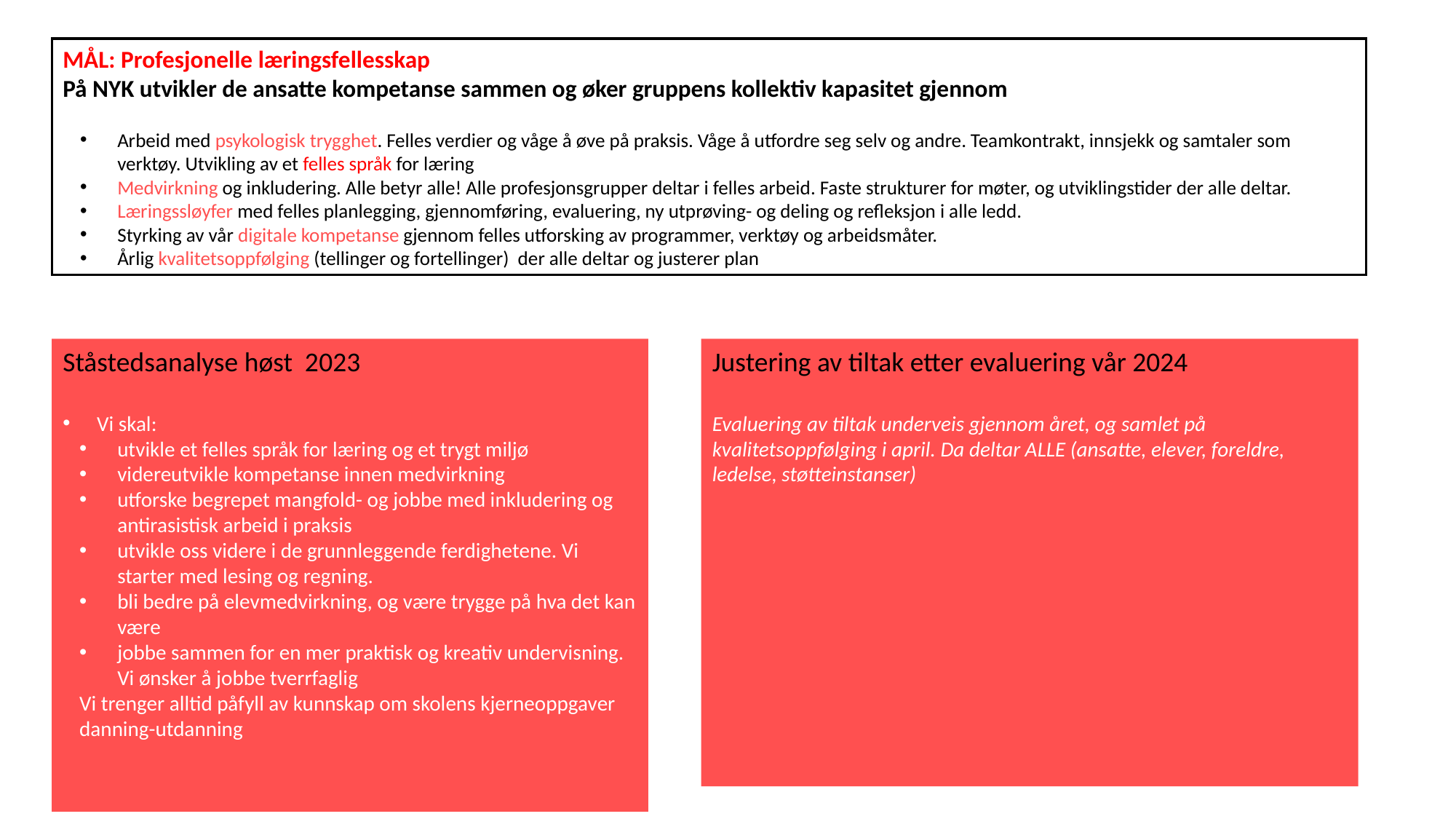

MÅL: Profesjonelle læringsfellesskap
På NYK utvikler de ansatte kompetanse sammen og øker gruppens kollektiv kapasitet gjennom

Arbeid med psykologisk trygghet. Felles verdier og våge å øve på praksis. Våge å utfordre seg selv og andre. Teamkontrakt, innsjekk og samtaler som verktøy. Utvikling av et felles språk for læring
Medvirkning og inkludering. Alle betyr alle! Alle profesjonsgrupper deltar i felles arbeid. Faste strukturer for møter, og utviklingstider der alle deltar.
Læringssløyfer med felles planlegging, gjennomføring, evaluering, ny utprøving- og deling og refleksjon i alle ledd.
Styrking av vår digitale kompetanse gjennom felles utforsking av programmer, verktøy og arbeidsmåter.
Årlig kvalitetsoppfølging (tellinger og fortellinger)  der alle deltar og justerer plan
Ståstedsanalyse høst  2023

Vi skal:
utvikle et felles språk for læring og et trygt miljø
videreutvikle kompetanse innen medvirkning
utforske begrepet mangfold- og jobbe med inkludering og antirasistisk arbeid i praksis
utvikle oss videre i de grunnleggende ferdighetene. Vi starter med lesing og regning.
bli bedre på elevmedvirkning, og være trygge på hva det kan være
jobbe sammen for en mer praktisk og kreativ undervisning. Vi ønsker å jobbe tverrfaglig
Vi trenger alltid påfyll av kunnskap om skolens kjerneoppgaver danning-utdanning

Justering av tiltak etter evaluering vår 2024

Evaluering av tiltak underveis gjennom året, og samlet på kvalitetsoppfølging i april. Da deltar ALLE (ansatte, elever, foreldre, ledelse, støtteinstanser)